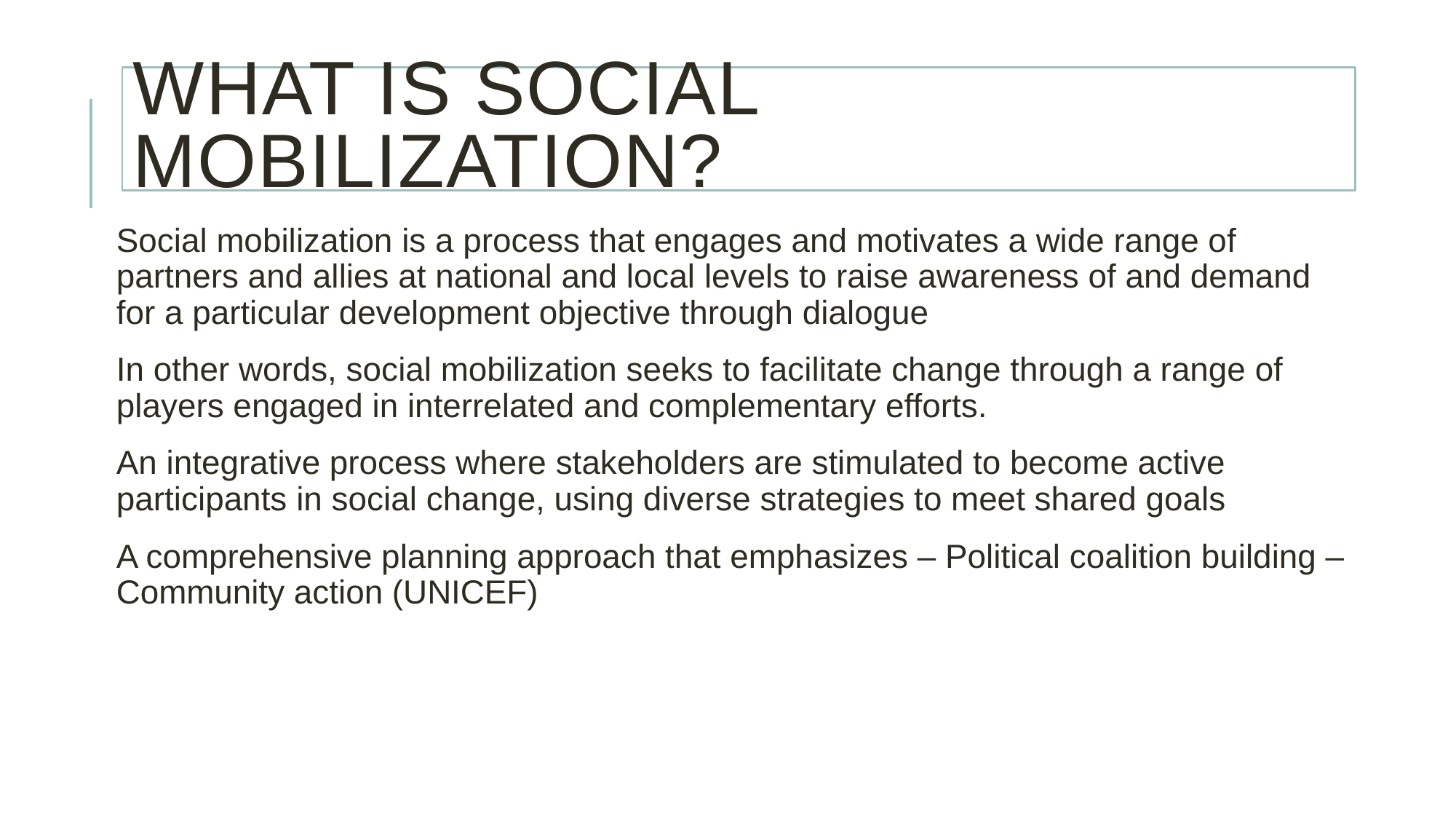

# What is social mobilization?
Social mobilization is a process that engages and motivates a wide range of partners and allies at national and local levels to raise awareness of and demand for a particular development objective through dialogue
In other words, social mobilization seeks to facilitate change through a range of players engaged in interrelated and complementary efforts.
An integrative process where stakeholders are stimulated to become active participants in social change, using diverse strategies to meet shared goals
A comprehensive planning approach that emphasizes – Political coalition building – Community action (UNICEF)